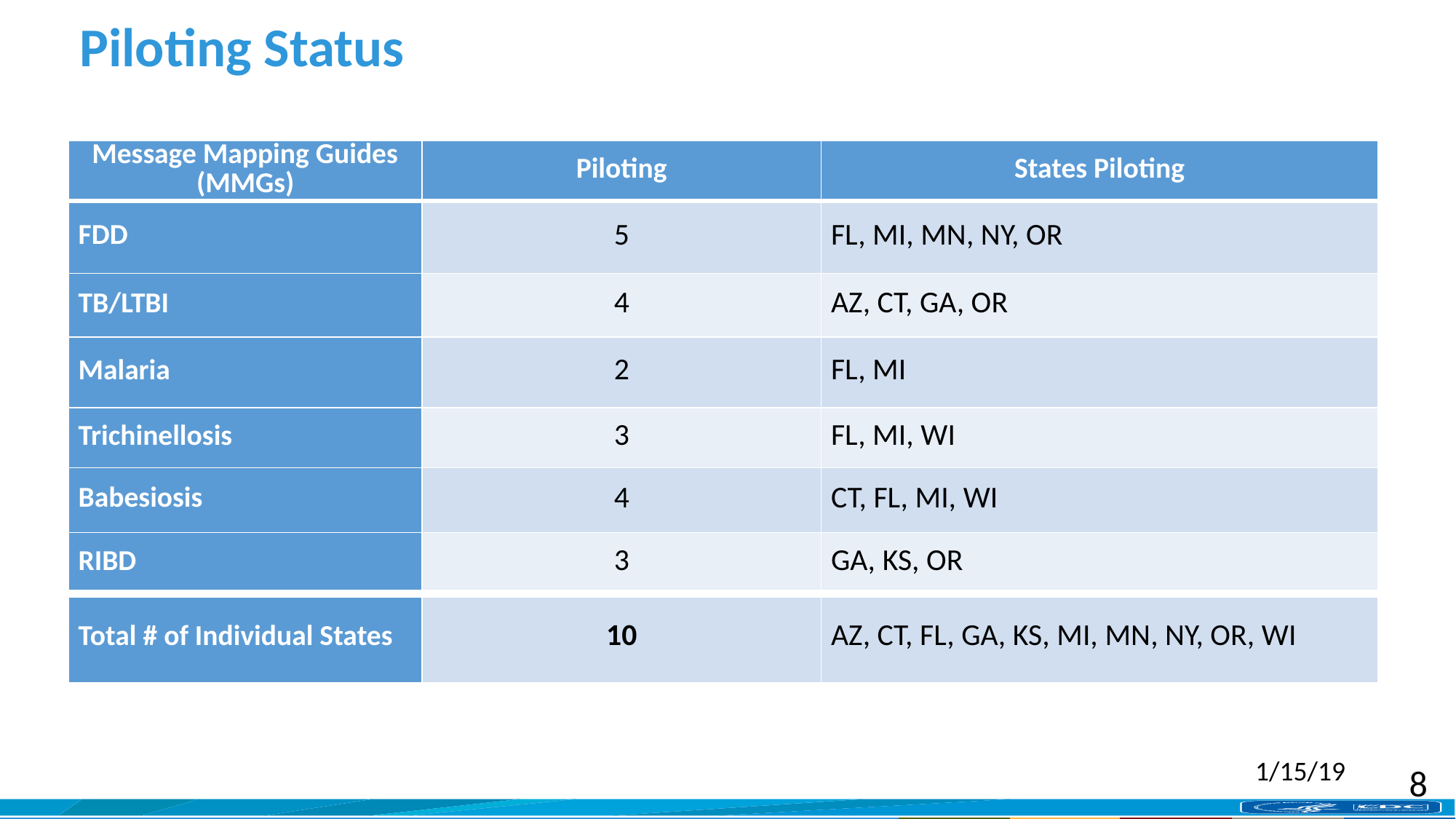

# Piloting Status
| Message Mapping Guides (MMGs) | Piloting | States Piloting |
| --- | --- | --- |
| FDD | 5 | FL, MI, MN, NY, OR |
| TB/LTBI | 4 | AZ, CT, GA, OR |
| Malaria | 2 | FL, MI |
| Trichinellosis | 3 | FL, MI, WI |
| Babesiosis | 4 | CT, FL, MI, WI |
| RIBD | 3 | GA, KS, OR |
| Total # of Individual States | 10 | AZ, CT, FL, GA, KS, MI, MN, NY, OR, WI |
1/15/19